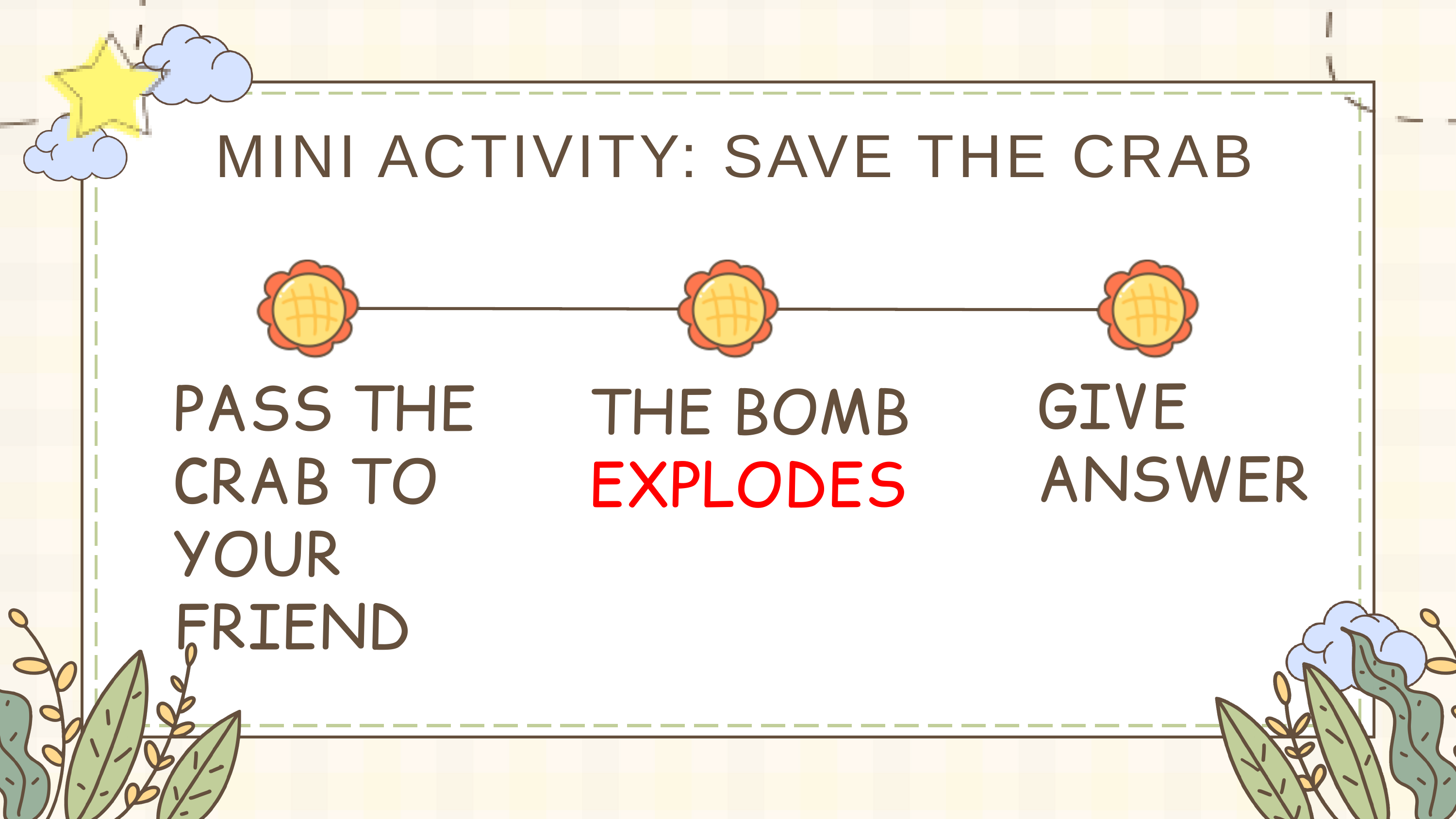

MINI ACTIVITY: SAVE THE CRAB

GIVE ANSWER
PASS THE CRAB TO YOUR FRIEND
THE BOMB EXPLODES